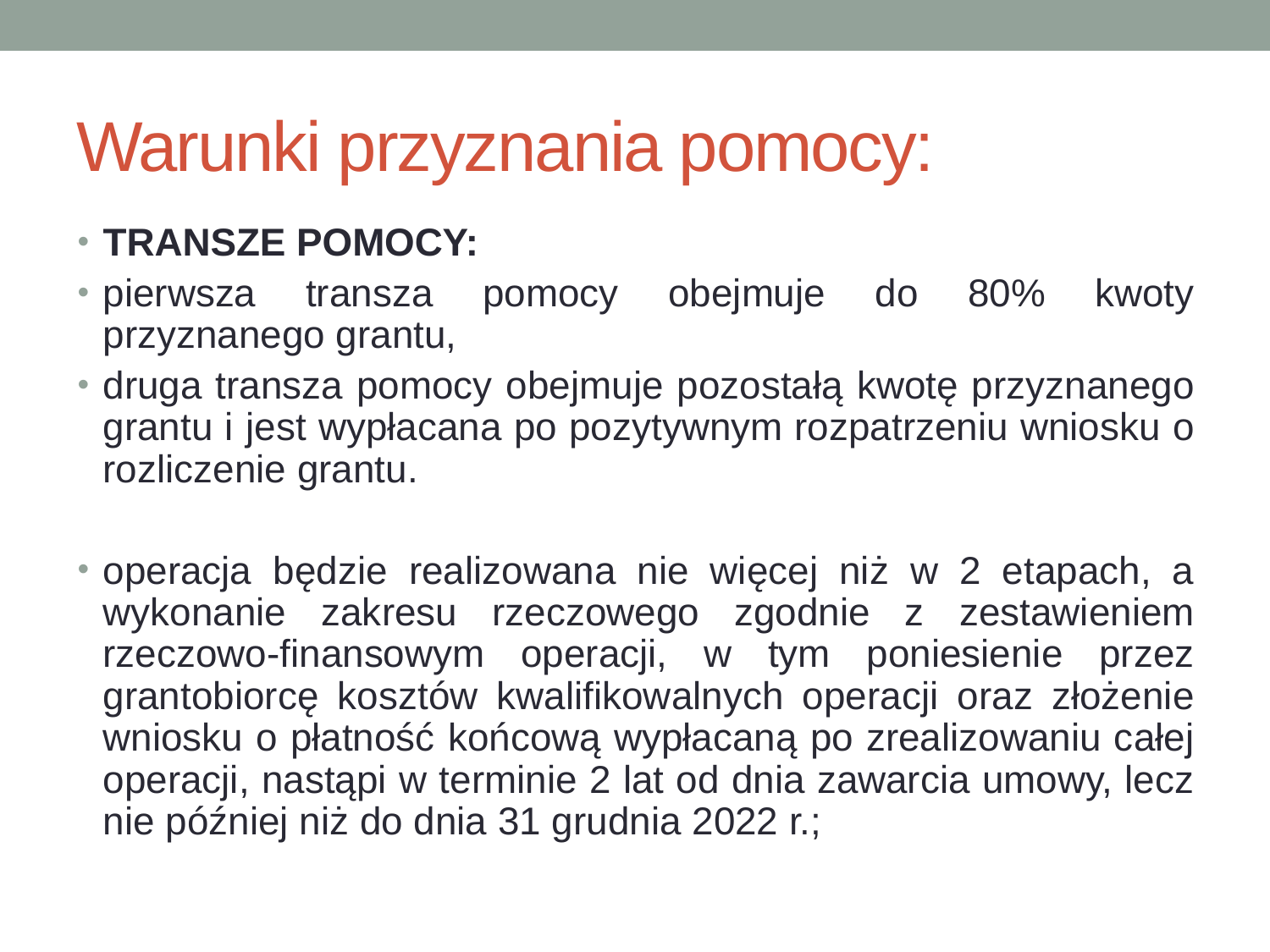

# Warunki przyznania pomocy:
TRANSZE POMOCY:
pierwsza transza pomocy obejmuje do 80% kwoty przyznanego grantu,
druga transza pomocy obejmuje pozostałą kwotę przyznanego grantu i jest wypłacana po pozytywnym rozpatrzeniu wniosku o rozliczenie grantu.

operacja będzie realizowana nie więcej niż w 2 etapach, a wykonanie zakresu rzeczowego zgodnie z zestawieniem rzeczowo-finansowym operacji, w tym poniesienie przez grantobiorcę kosztów kwalifikowalnych operacji oraz złożenie wniosku o płatność końcową wypłacaną po zrealizowaniu całej operacji, nastąpi w terminie 2 lat od dnia zawarcia umowy, lecz nie później niż do dnia 31 grudnia 2022 r.;